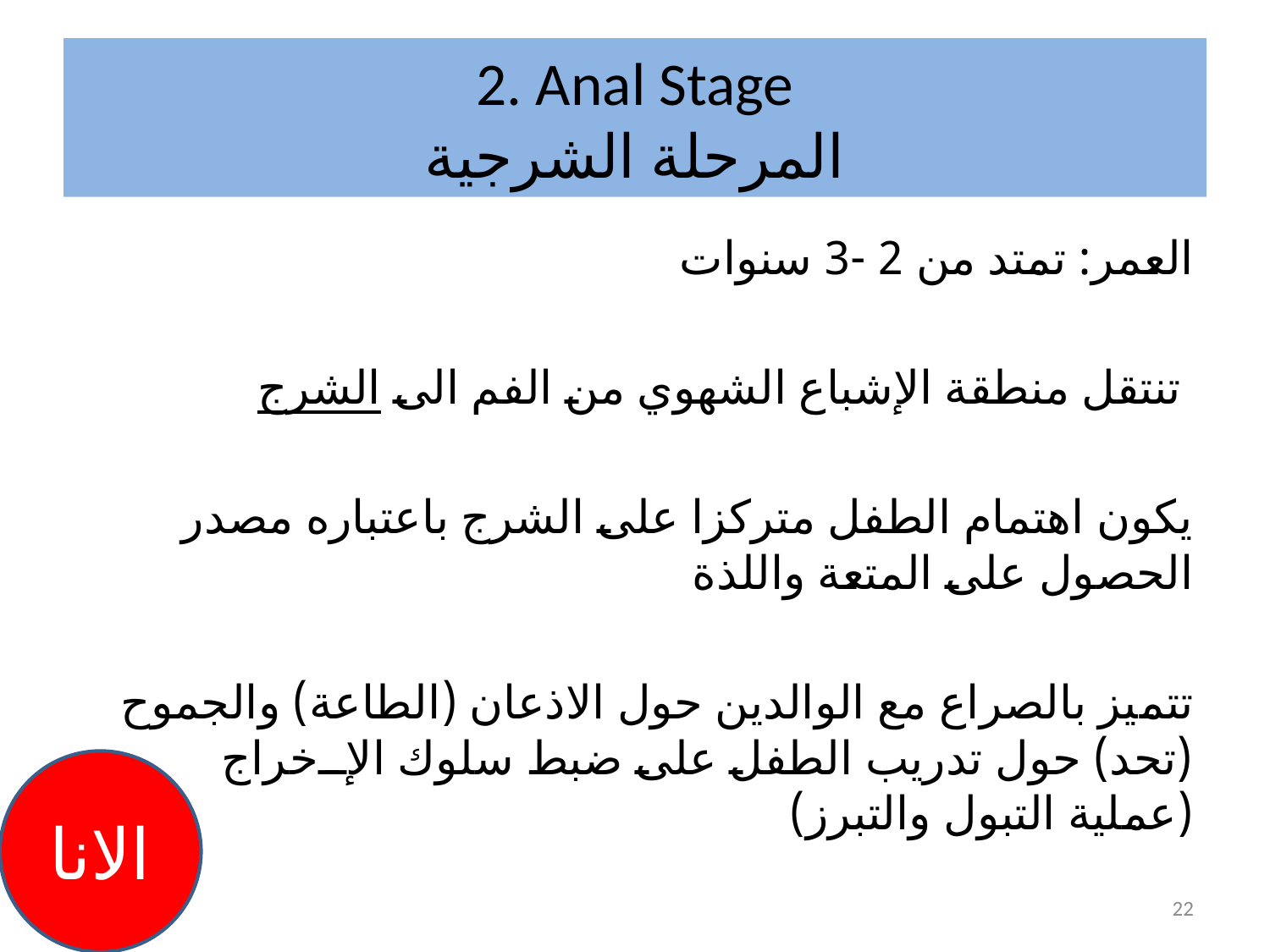

# 2. Anal Stage المرحلة الشرجية
العمر: تمتد من 2 -3 سنوات

تنتقل منطقة الإشباع الشهوي من الفم الى الشرج

يكون اهتمام الطفل متركزا على الشرج باعتباره مصدر الحصول على المتعة واللذة

تتميز بالصراع مع الوالدين حول الاذعان (الطاعة) والجموح (تحد) حول تدريب الطفل على ضبط سلوك الإخراج (عملية التبول والتبرز)

الانا
22